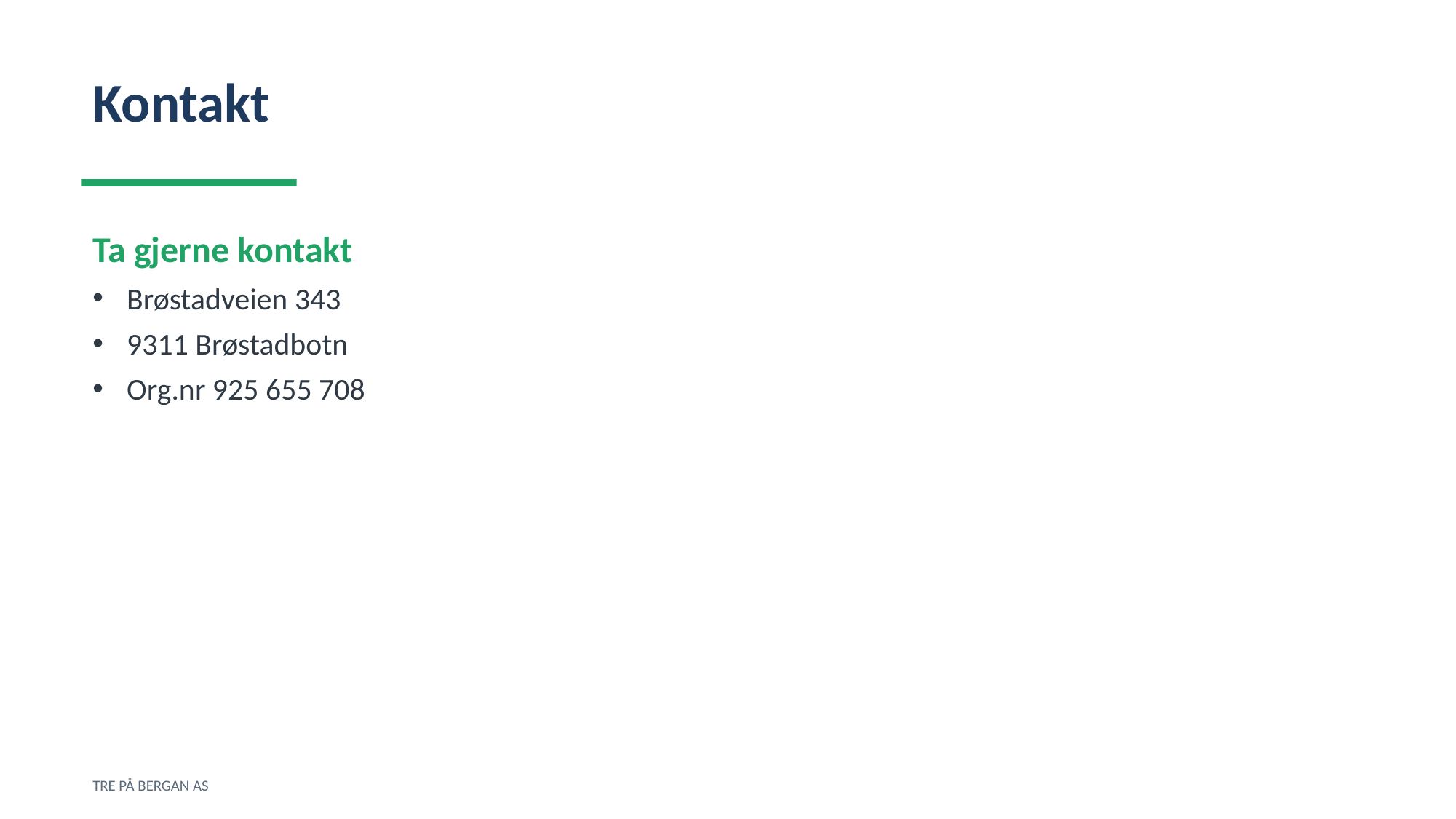

Kontakt

Ta gjerne kontakt
Brøstadveien 343
9311 Brøstadbotn
Org.nr 925 655 708
TRE PÅ BERGAN AS